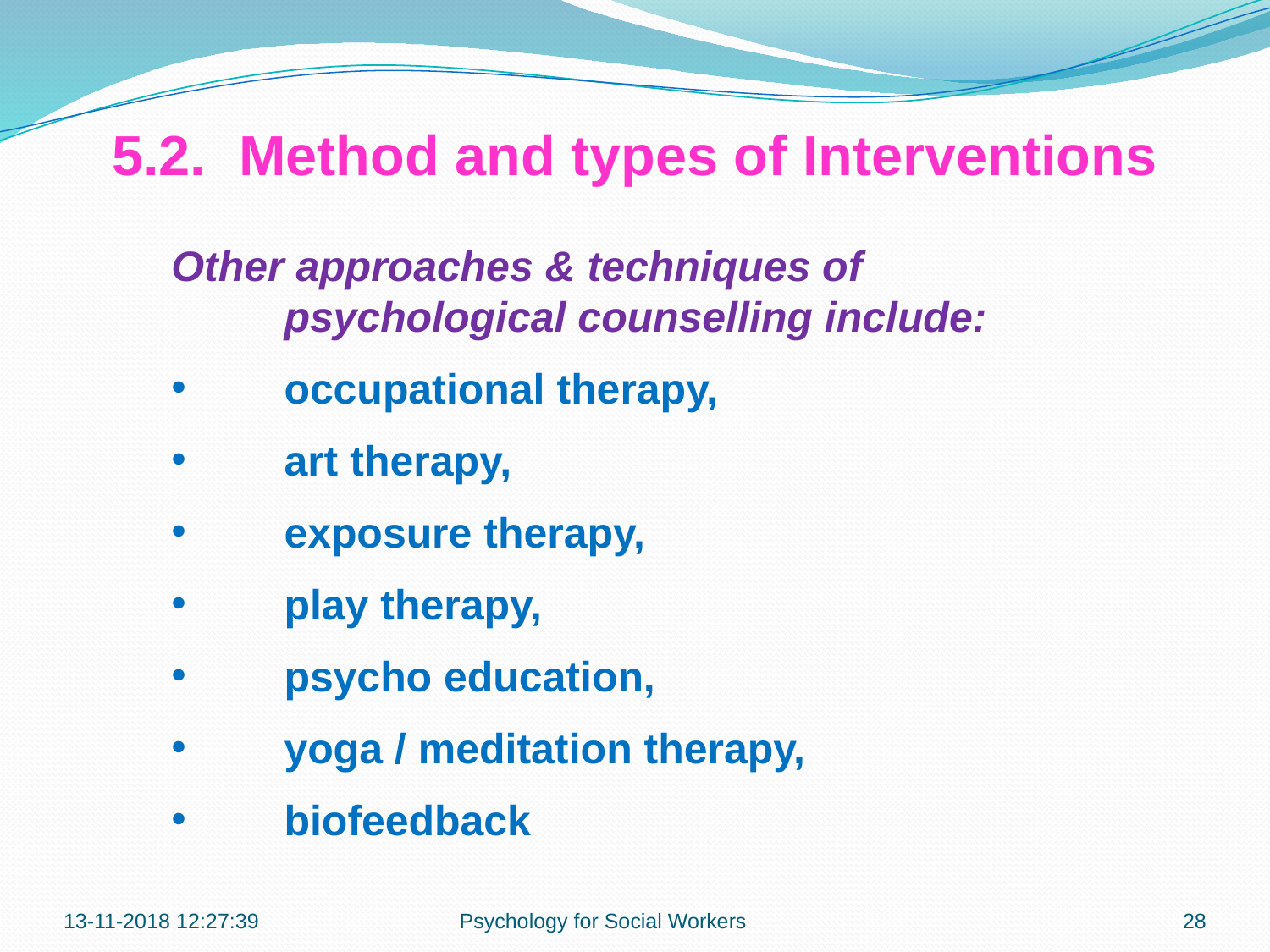

5.2.	Method and types of Interventions
Other approaches & techniques of psychological counselling include:
occupational therapy,
art therapy,
exposure therapy,
play therapy,
psycho education,
yoga / meditation therapy,
biofeedback
13-11-2018 12:27:39
Psychology for Social Workers
28